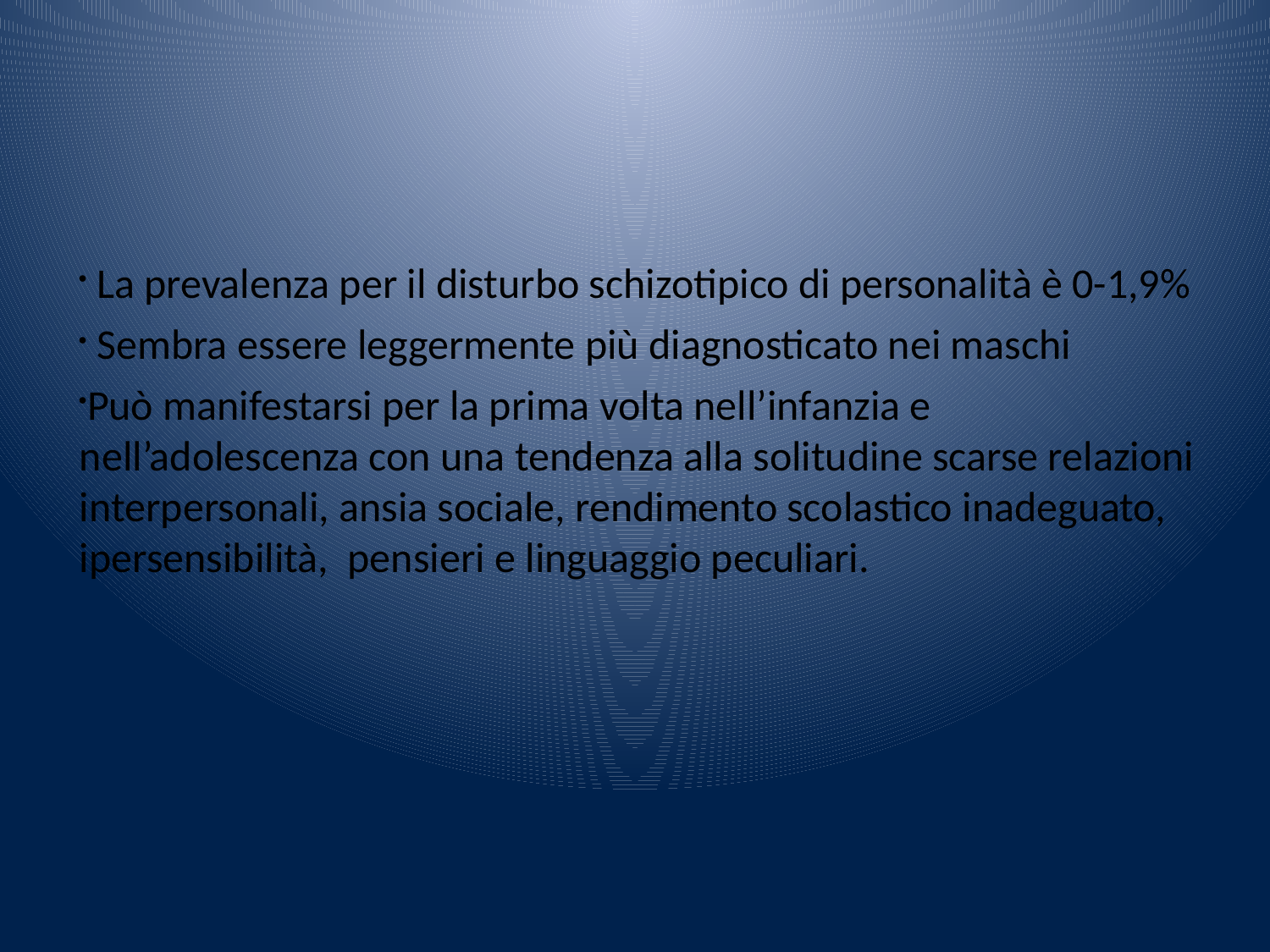

La prevalenza per il disturbo schizotipico di personalità è 0-1,9%
 Sembra essere leggermente più diagnosticato nei maschi
Può manifestarsi per la prima volta nell’infanzia e nell’adolescenza con una tendenza alla solitudine scarse relazioni interpersonali, ansia sociale, rendimento scolastico inadeguato, ipersensibilità,  pensieri e linguaggio peculiari.